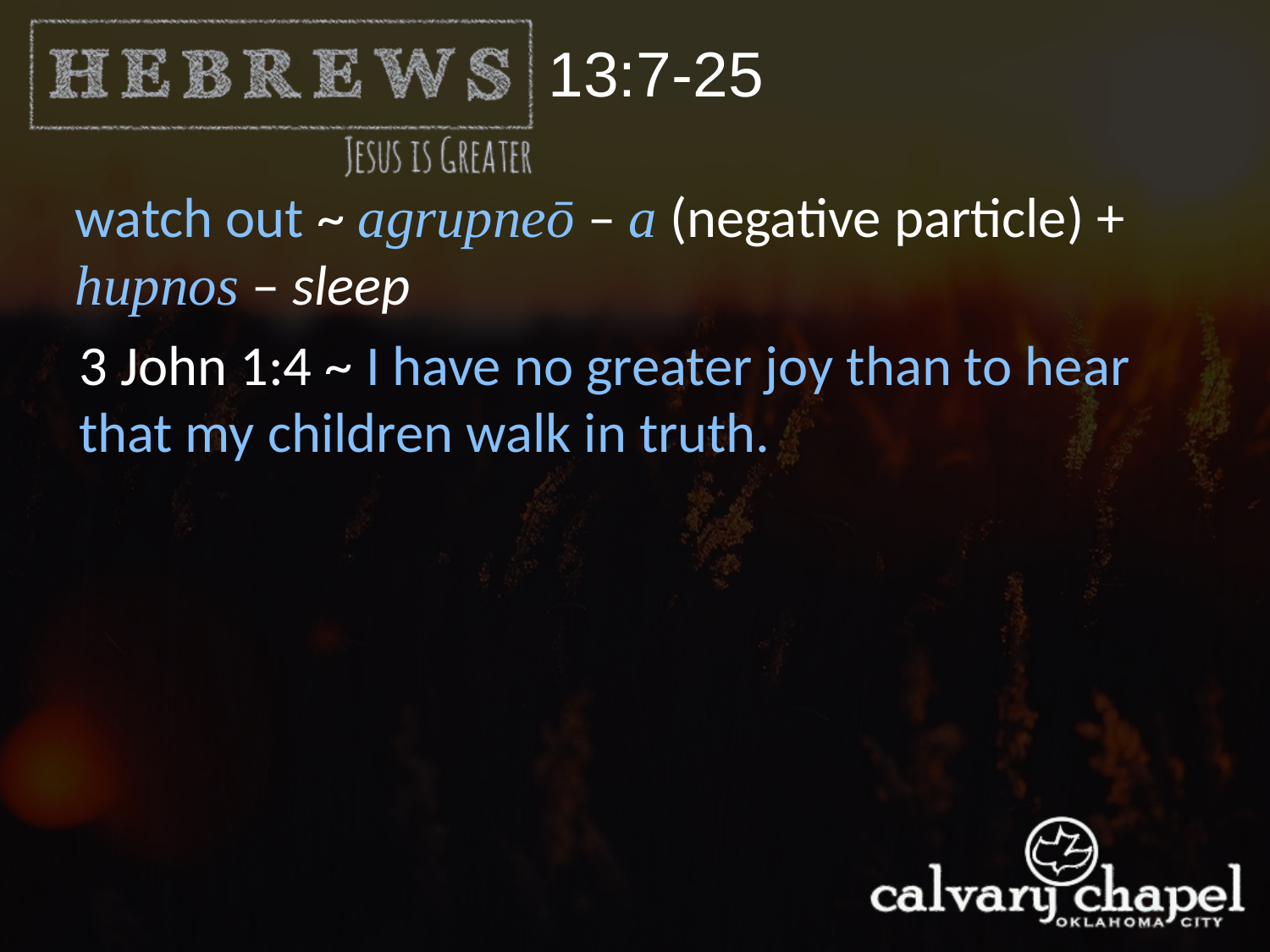

13:7-25
watch out ~ agrupneō – a (negative particle) + hupnos – sleep
3 John 1:4 ~ I have no greater joy than to hear that my children walk in truth.